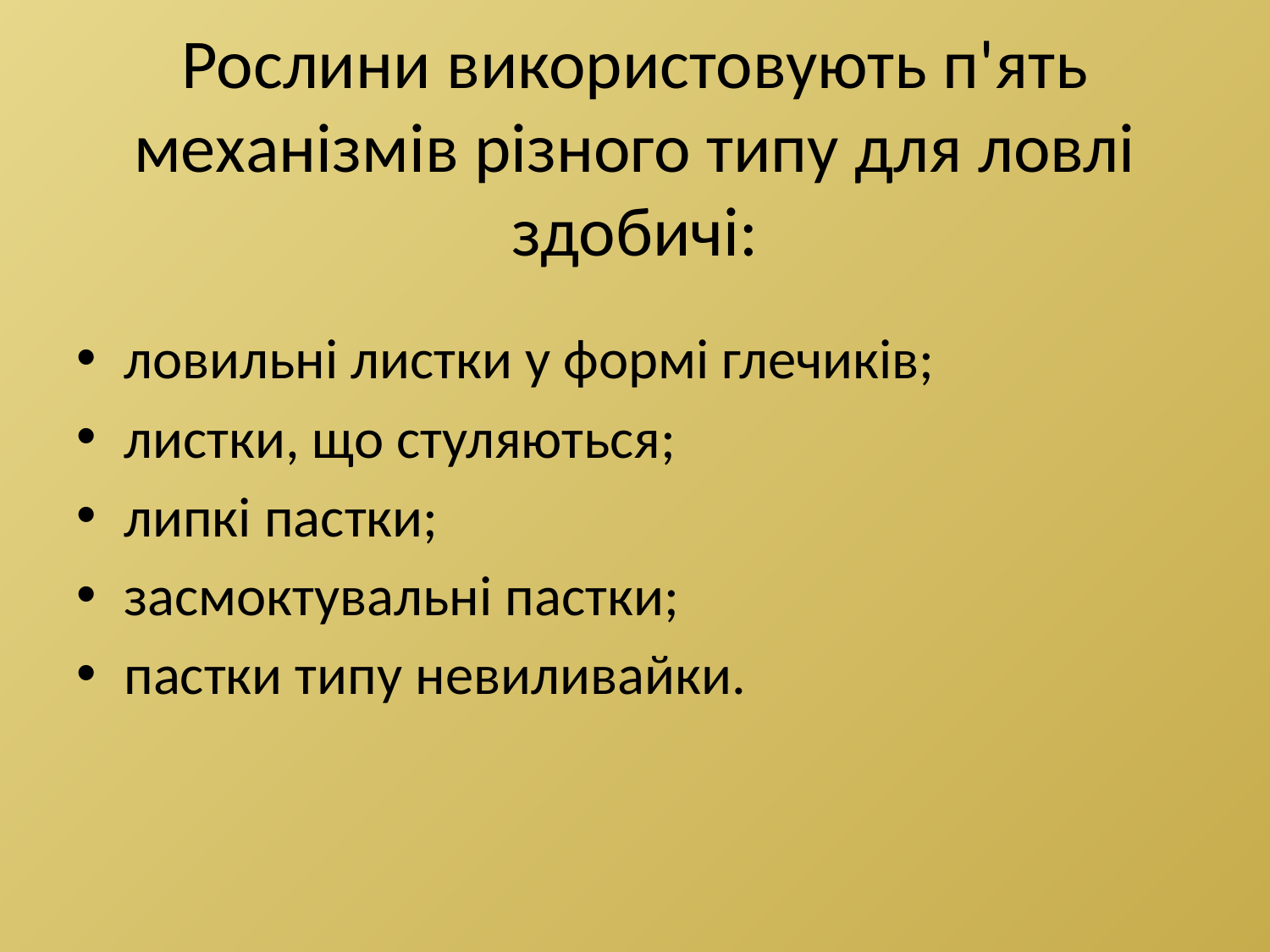

# Рослини використовують п'ять механізмів різного типу для ловлі здобичі:
ловильні листки у формі глечиків;
листки, що стуляються;
липкі пастки;
засмоктувальні пастки;
пастки типу невиливайки.